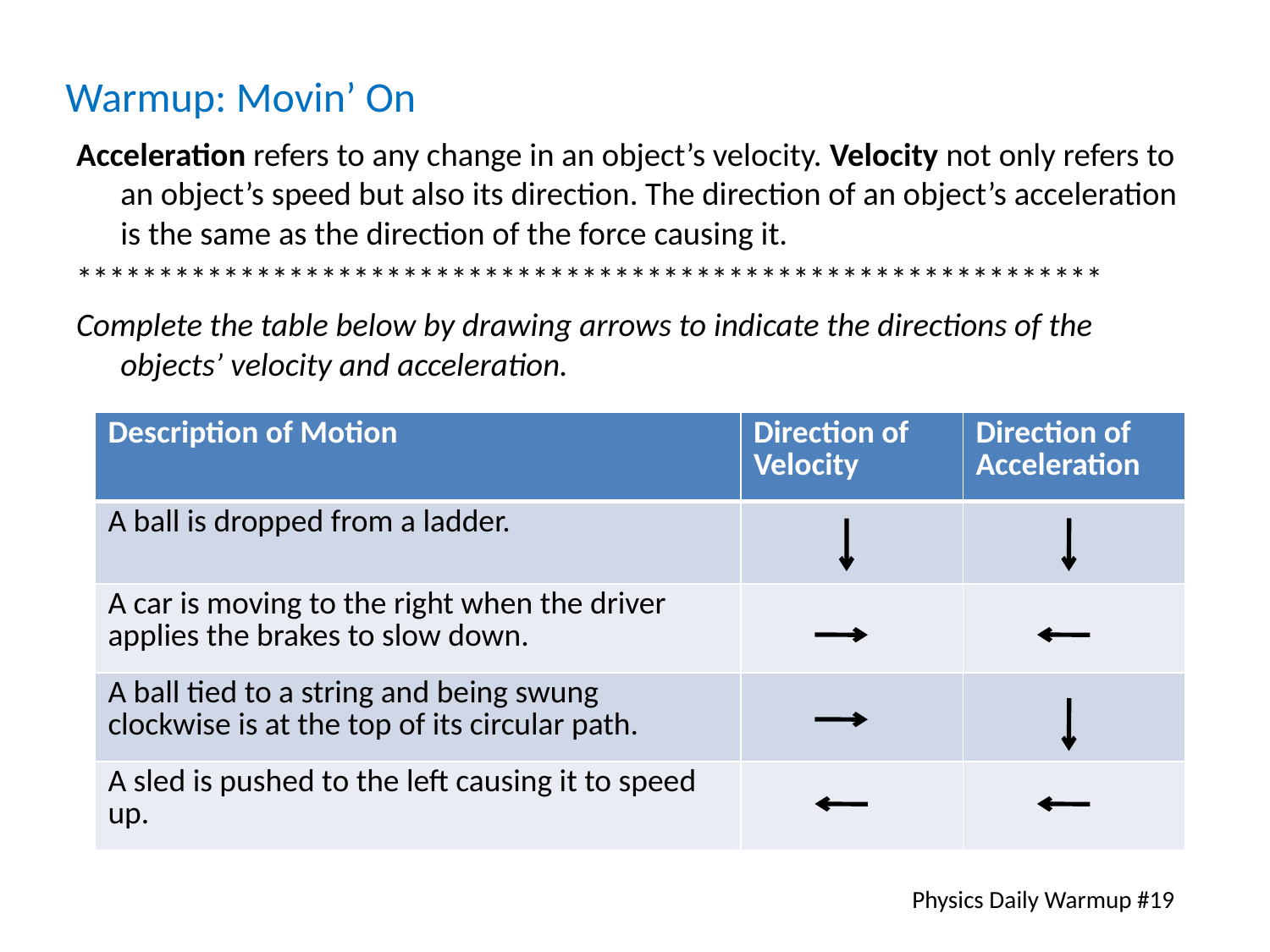

# Warmup: Movin’ On
Acceleration refers to any change in an object’s velocity. Velocity not only refers to an object’s speed but also its direction. The direction of an object’s acceleration is the same as the direction of the force causing it.
***************************************************************
Complete the table below by drawing arrows to indicate the directions of the objects’ velocity and acceleration.

| Description of Motion | Direction of Velocity | Direction of Acceleration |
| --- | --- | --- |
| A ball is dropped from a ladder. |  |  |
| A car is moving to the right when the driver applies the brakes to slow down. |  |  |
| A ball tied to a string and being swung clockwise is at the top of its circular path. |  |  |
| A sled is pushed to the left causing it to speed up. |  |  |
Physics Daily Warmup #19